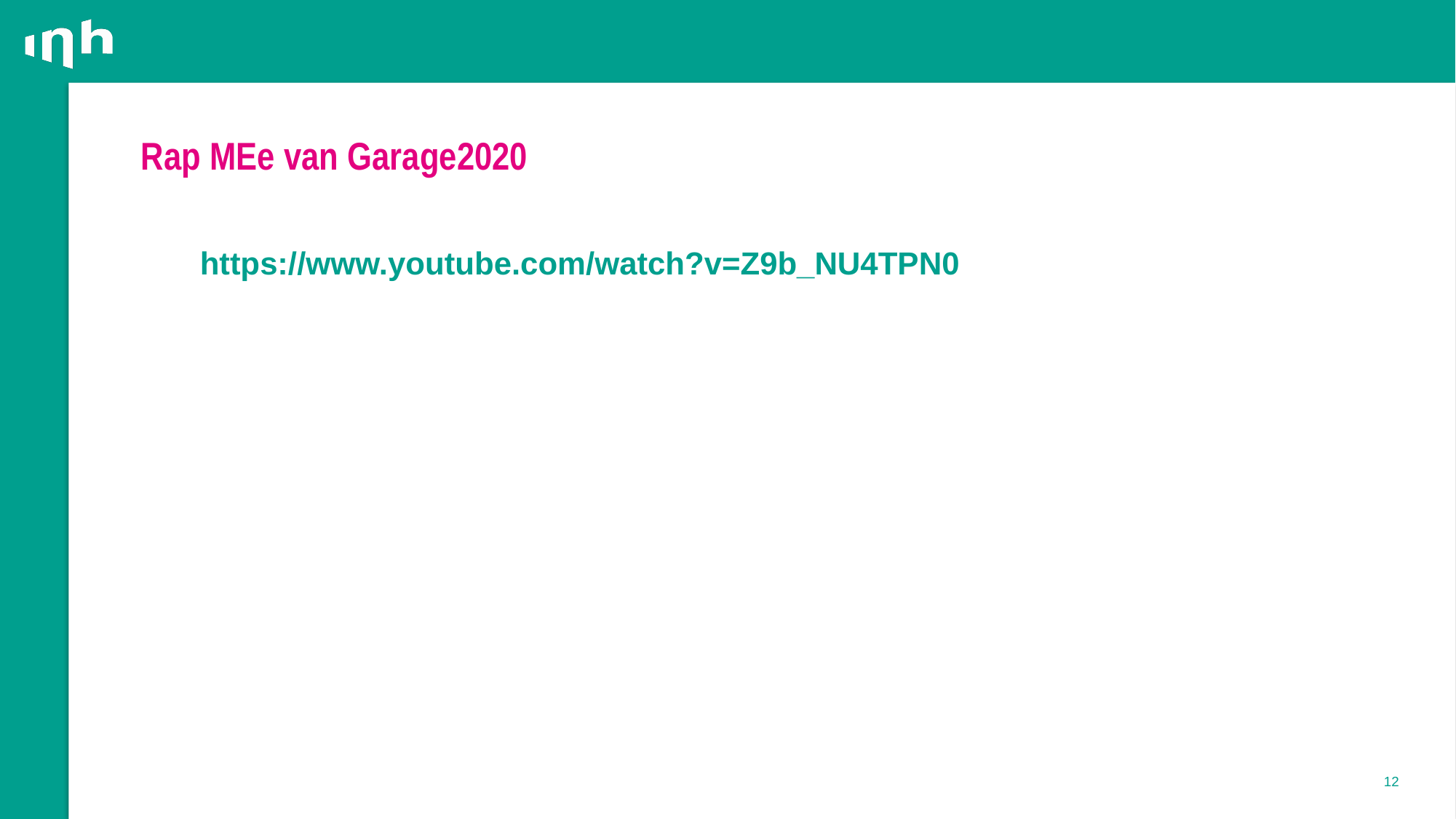

# Rap MEe van Garage2020
https://www.youtube.com/watch?v=Z9b_NU4TPN0
12